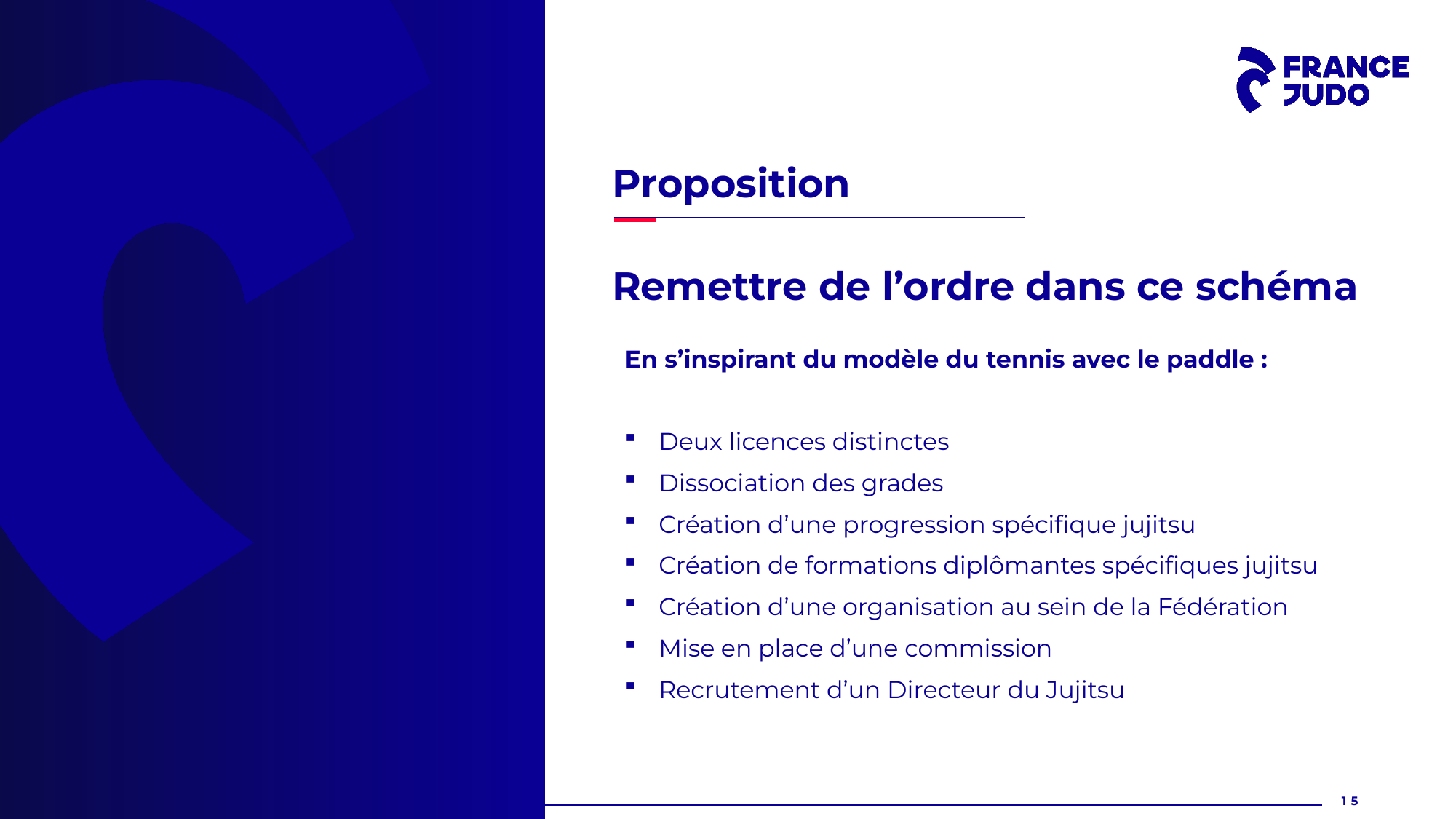

Proposition

Remettre de l’ordre dans ce schéma
En s’inspirant du modèle du tennis avec le paddle :

Deux licences distinctes
Dissociation des grades
Création d’une progression spécifique jujitsu
Création de formations diplômantes spécifiques jujitsu
Création d’une organisation au sein de la Fédération
Mise en place d’une commission
Recrutement d’un Directeur du Jujitsu
15